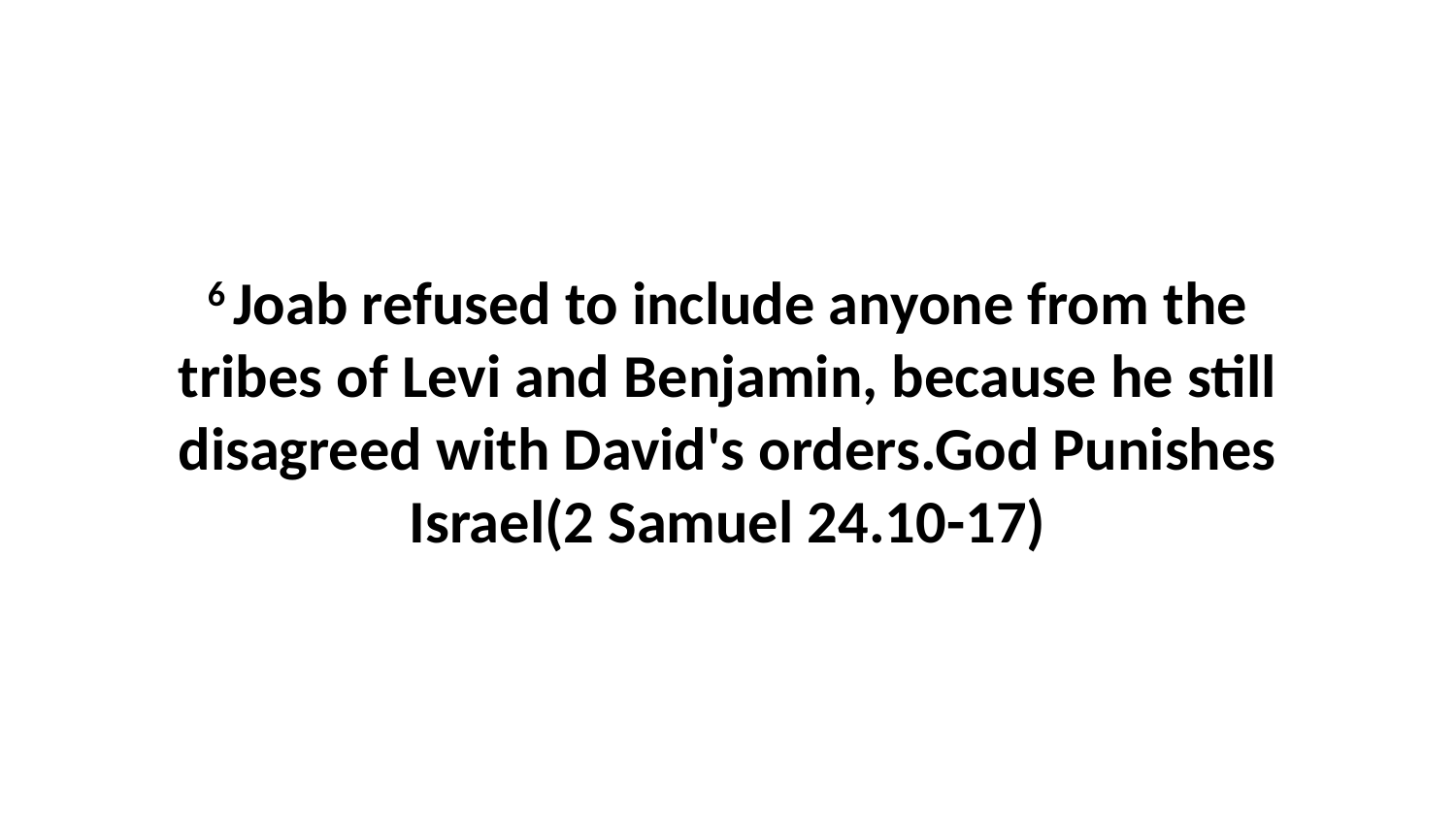

6 Joab refused to include anyone from the tribes of Levi and Benjamin, because he still disagreed with David's orders.God Punishes Israel(2 Samuel 24.10-17)